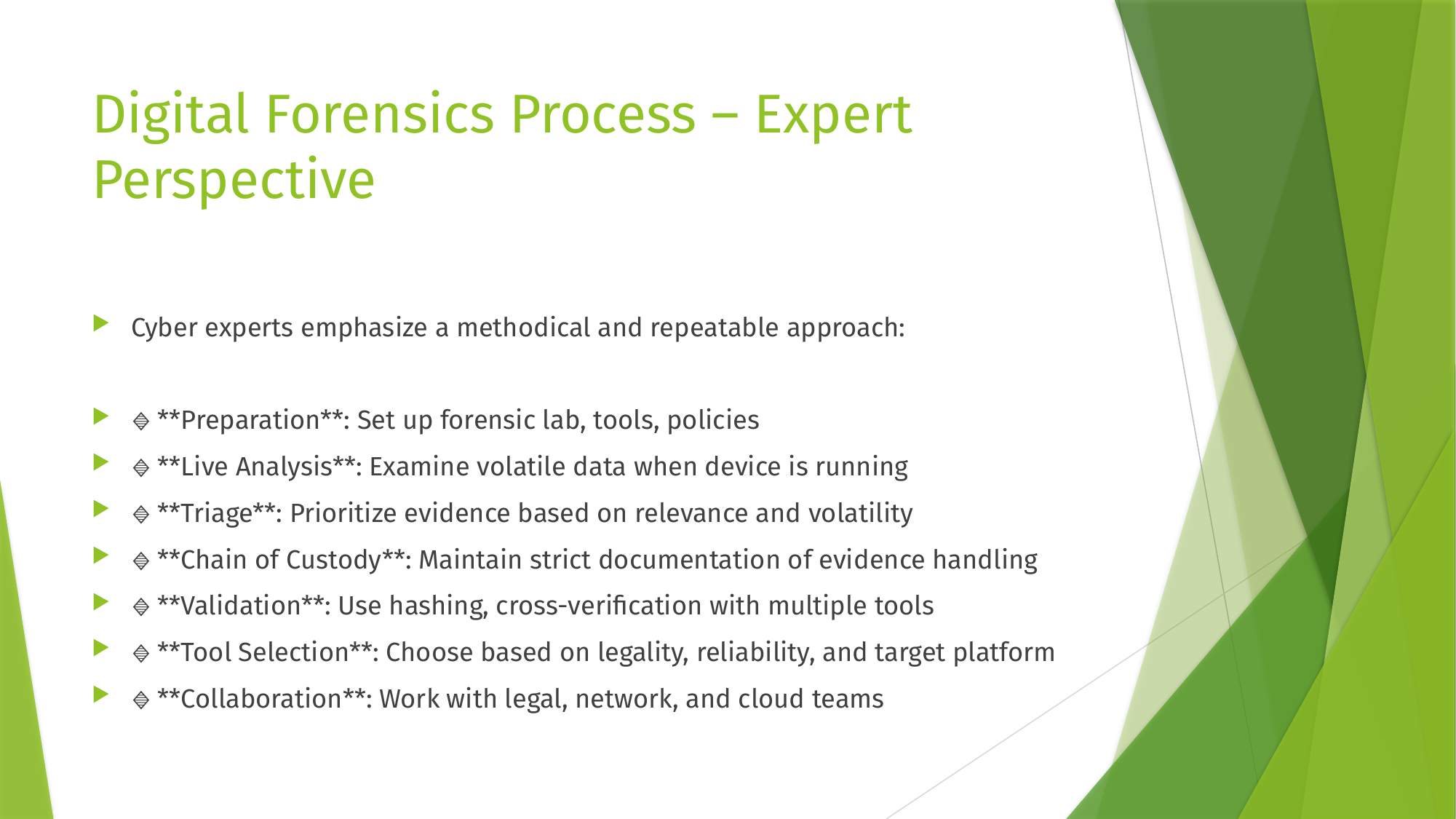

# Digital Forensics Process – Expert Perspective

Cyber experts emphasize a methodical and repeatable approach:

🔹 **Preparation**: Set up forensic lab, tools, policies
🔹 **Live Analysis**: Examine volatile data when device is running
🔹 **Triage**: Prioritize evidence based on relevance and volatility
🔹 **Chain of Custody**: Maintain strict documentation of evidence handling
🔹 **Validation**: Use hashing, cross-verification with multiple tools
🔹 **Tool Selection**: Choose based on legality, reliability, and target platform
🔹 **Collaboration**: Work with legal, network, and cloud teams